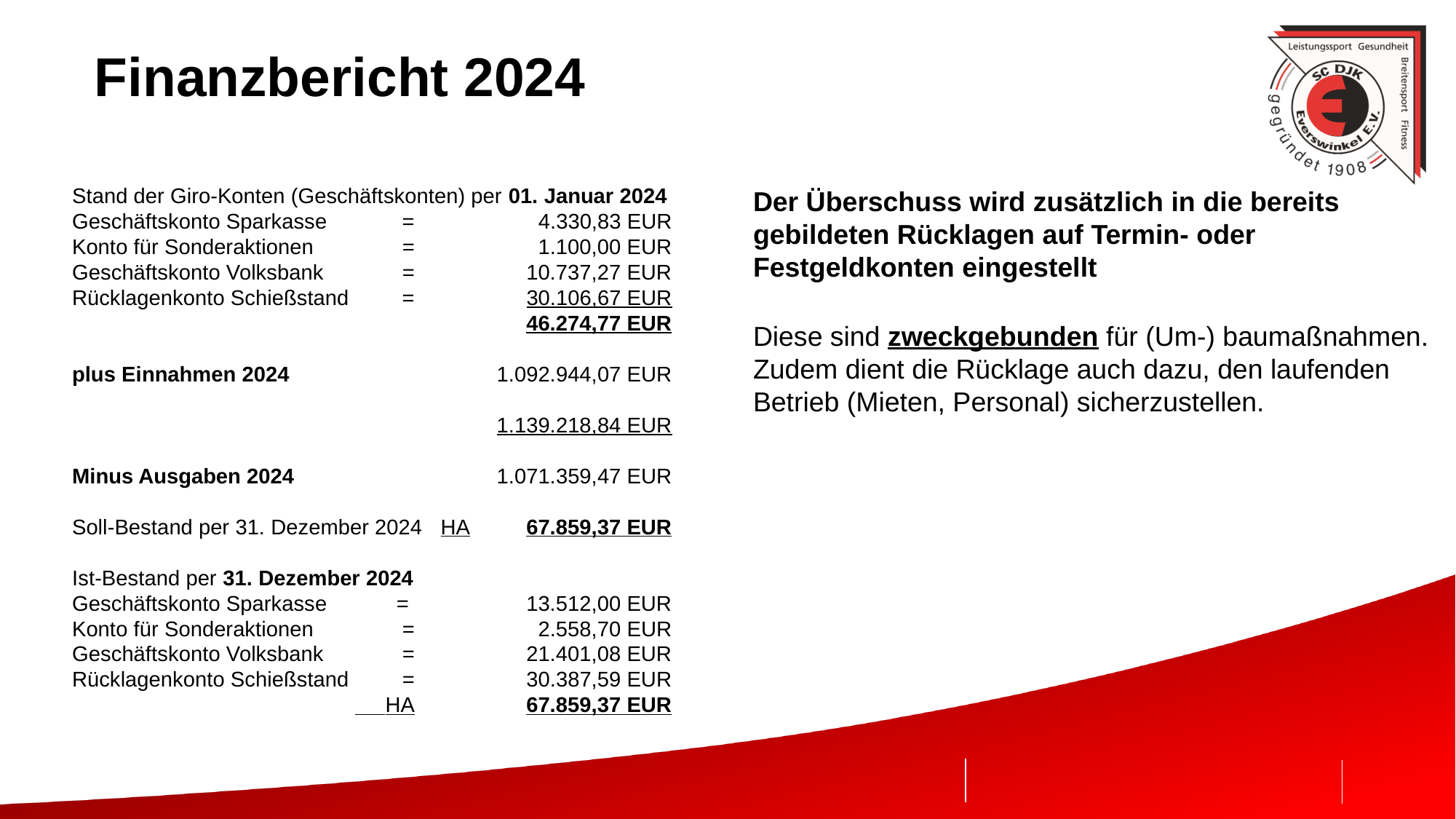

# Finanzbericht 2024
Stand der Giro-Konten (Geschäftskonten) per 01. Januar 2024
Geschäftskonto Sparkasse	=	 4.330,83 EUR
Konto für Sonderaktionen	=	1.100,00 EUR
Geschäftskonto Volksbank	=	10.737,27 EUR
Rücklagenkonto Schießstand	=	30.106,67 EUR
		46.274,77 EUR

plus Einnahmen 2024		1.092.944,07 EUR

		1.139.218,84 EUR

Minus Ausgaben 2024		1.071.359,47 EUR

Soll-Bestand per 31. Dezember 2024   HA	67.859,37 EUR

Ist-Bestand per 31. Dezember 2024
Geschäftskonto Sparkasse	= 	13.512,00 EUR
Konto für Sonderaktionen	=	2.558,70 EUR
Geschäftskonto Volksbank	=	21.401,08 EUR
Rücklagenkonto Schießstand	=	 30.387,59 EUR
	     HA	67.859,37 EUR
Der Überschuss wird zusätzlich in die bereits gebildeten Rücklagen auf Termin- oder Festgeldkonten eingestellt

Diese sind zweckgebunden für (Um-) baumaßnahmen.
Zudem dient die Rücklage auch dazu, den laufenden Betrieb (Mieten, Personal) sicherzustellen.